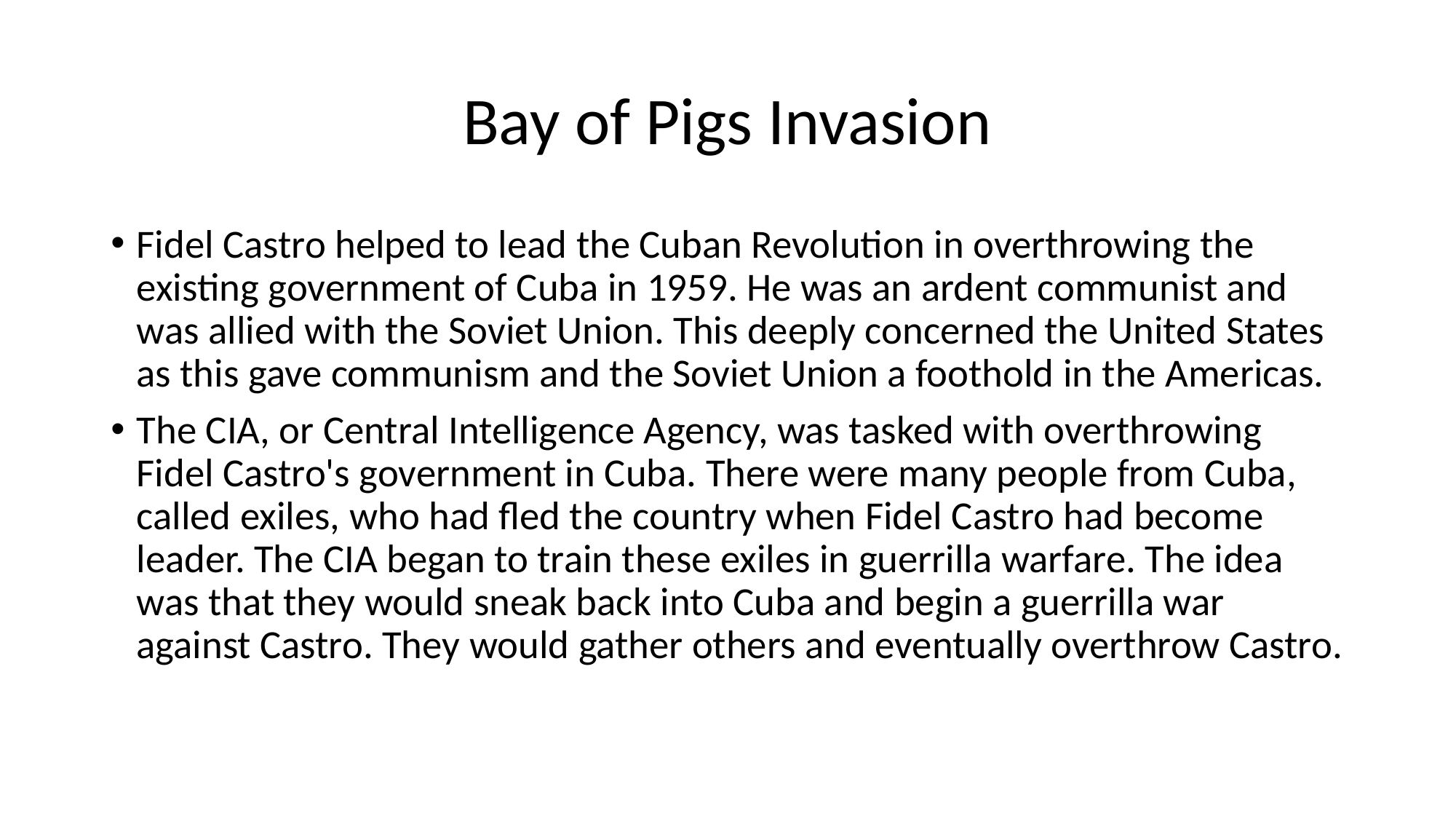

# Bay of Pigs Invasion
Fidel Castro helped to lead the Cuban Revolution in overthrowing the existing government of Cuba in 1959. He was an ardent communist and was allied with the Soviet Union. This deeply concerned the United States as this gave communism and the Soviet Union a foothold in the Americas.
The CIA, or Central Intelligence Agency, was tasked with overthrowing Fidel Castro's government in Cuba. There were many people from Cuba, called exiles, who had fled the country when Fidel Castro had become leader. The CIA began to train these exiles in guerrilla warfare. The idea was that they would sneak back into Cuba and begin a guerrilla war against Castro. They would gather others and eventually overthrow Castro.